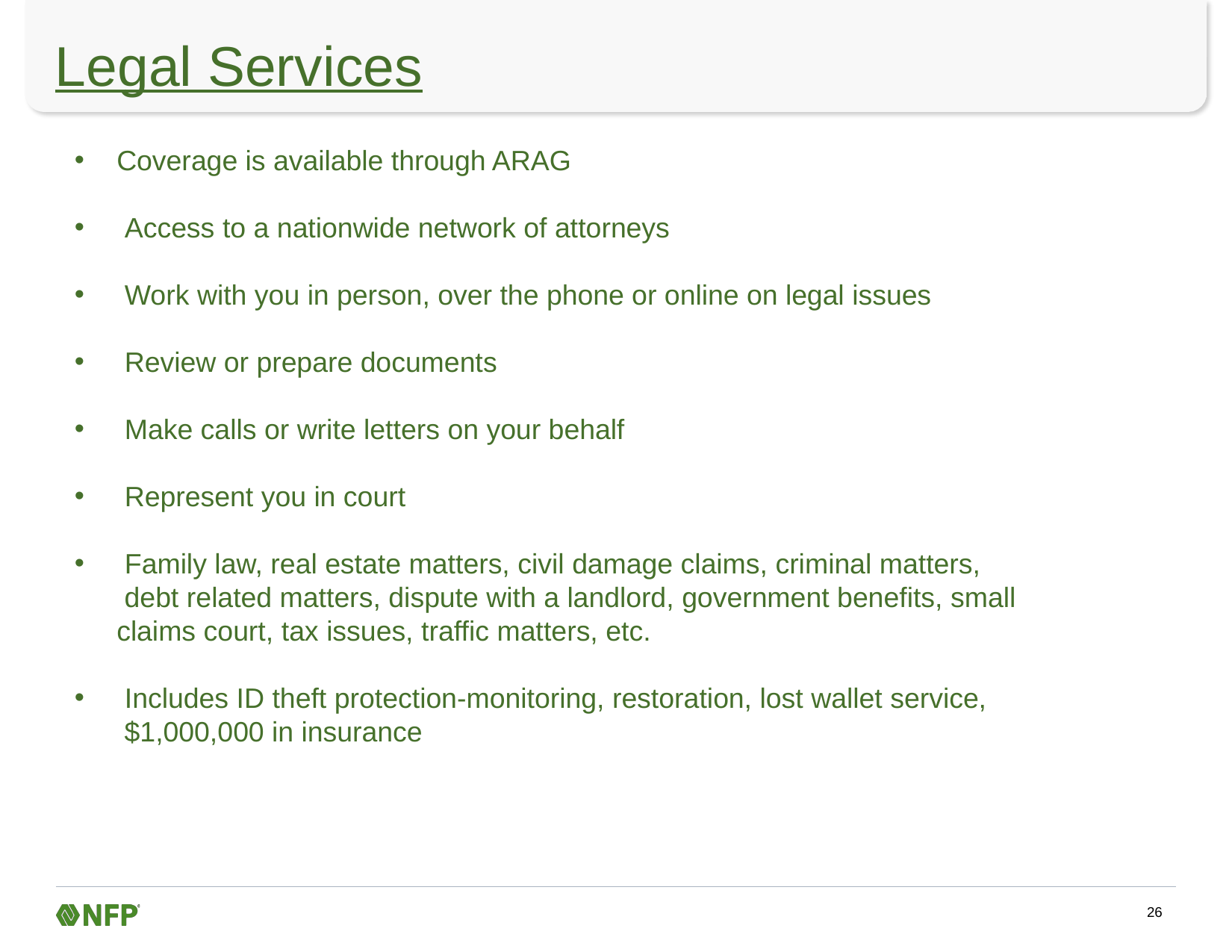

# Legal Services
Coverage is available through ARAG

 Access to a nationwide network of attorneys

 Work with you in person, over the phone or online on legal issues

 Review or prepare documents

 Make calls or write letters on your behalf

 Represent you in court

 Family law, real estate matters, civil damage claims, criminal matters,
 debt related matters, dispute with a landlord, government benefits, small    claims court, tax issues, traffic matters, etc.

 Includes ID theft protection-monitoring, restoration, lost wallet service,
 $1,000,000 in insurance

26